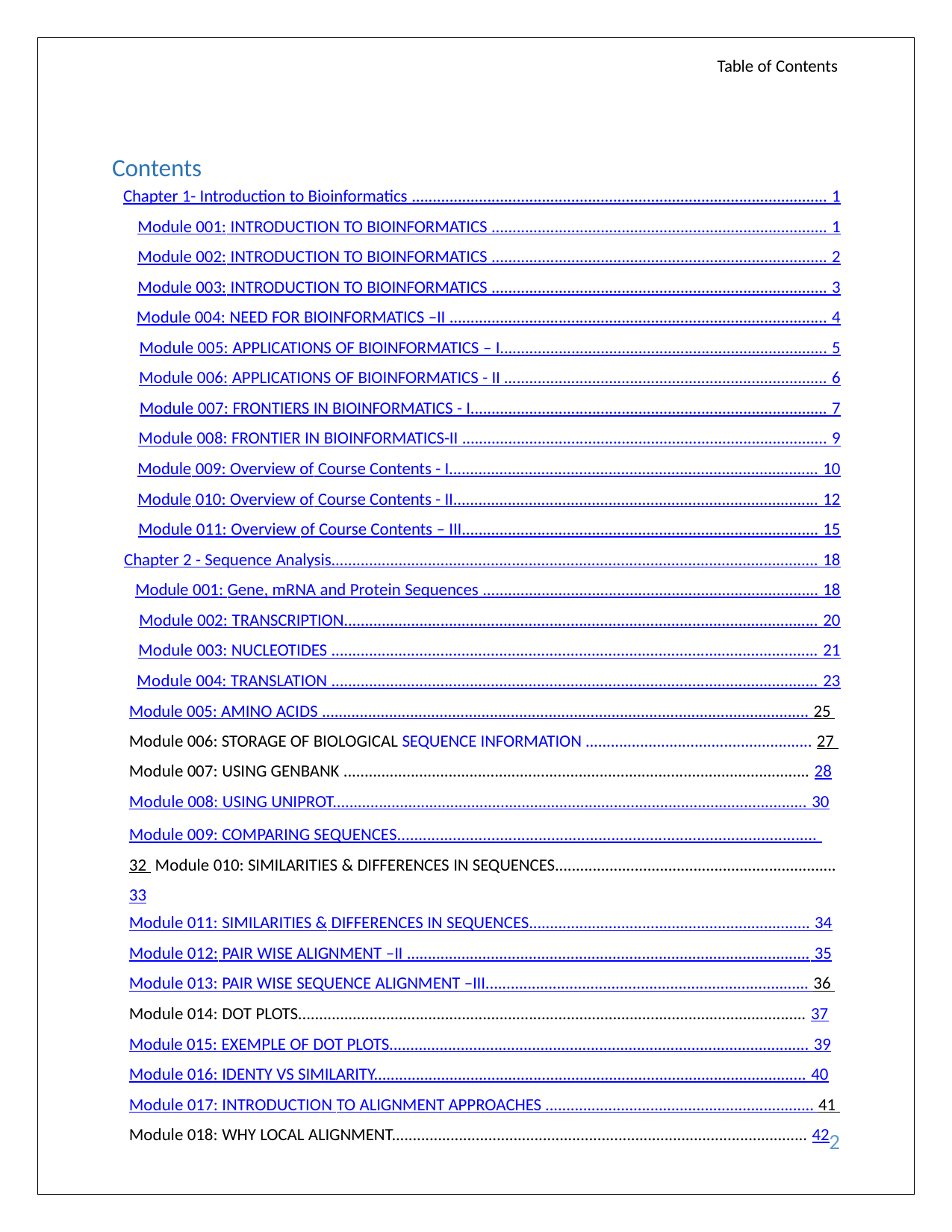

Table of Contents
Contents
Chapter 1- Introduction to Bioinformatics ................................................................................................... 1
Module 001: INTRODUCTION TO BIOINFORMATICS ................................................................................ 1
Module 002: INTRODUCTION TO BIOINFORMATICS ................................................................................ 2
Module 003: INTRODUCTION TO BIOINFORMATICS ................................................................................ 3
Module 004: NEED FOR BIOINFORMATICS –II .......................................................................................... 4
Module 005: APPLICATIONS OF BIOINFORMATICS – I.............................................................................. 5
Module 006: APPLICATIONS OF BIOINFORMATICS - II ............................................................................. 6
Module 007: FRONTIERS IN BIOINFORMATICS - I..................................................................................... 7
Module 008: FRONTIER IN BIOINFORMATICS-II ....................................................................................... 9
Module 009: Overview of Course Contents - I........................................................................................ 10
Module 010: Overview of Course Contents - II....................................................................................... 12
Module 011: Overview of Course Contents – III..................................................................................... 15
Chapter 2 - Sequence Analysis.................................................................................................................... 18
Module 001: Gene, mRNA and Protein Sequences ................................................................................ 18
Module 002: TRANSCRIPTION................................................................................................................. 20
Module 003: NUCLEOTIDES .................................................................................................................... 21
Module 004: TRANSLATION .................................................................................................................... 23
Module 005: AMINO ACIDS .................................................................................................................... 25  Module 006: STORAGE OF BIOLOGICAL SEQUENCE INFORMATION ...................................................... 27  Module 007: USING GENBANK ............................................................................................................... 28
Module 008: USING UNIPROT................................................................................................................. 30
Module 009: COMPARING SEQUENCES.................................................................................................. 32  Module 010: SIMILARITIES & DIFFERENCES IN SEQUENCES................................................................... 33
Module 011: SIMILARITIES & DIFFERENCES IN SEQUENCES................................................................... 34
Module 012: PAIR WISE ALIGNMENT –II ................................................................................................ 35
Module 013: PAIR WISE SEQUENCE ALIGNMENT –III............................................................................. 36  Module 014: DOT PLOTS......................................................................................................................... 37
Module 015: EXEMPLE OF DOT PLOTS.................................................................................................... 39
Module 016: IDENTY VS SIMILARITY....................................................................................................... 40
Module 017: INTRODUCTION TO ALIGNMENT APPROACHES ................................................................ 41  Module 018: WHY LOCAL ALIGNMENT................................................................................................... 42
2